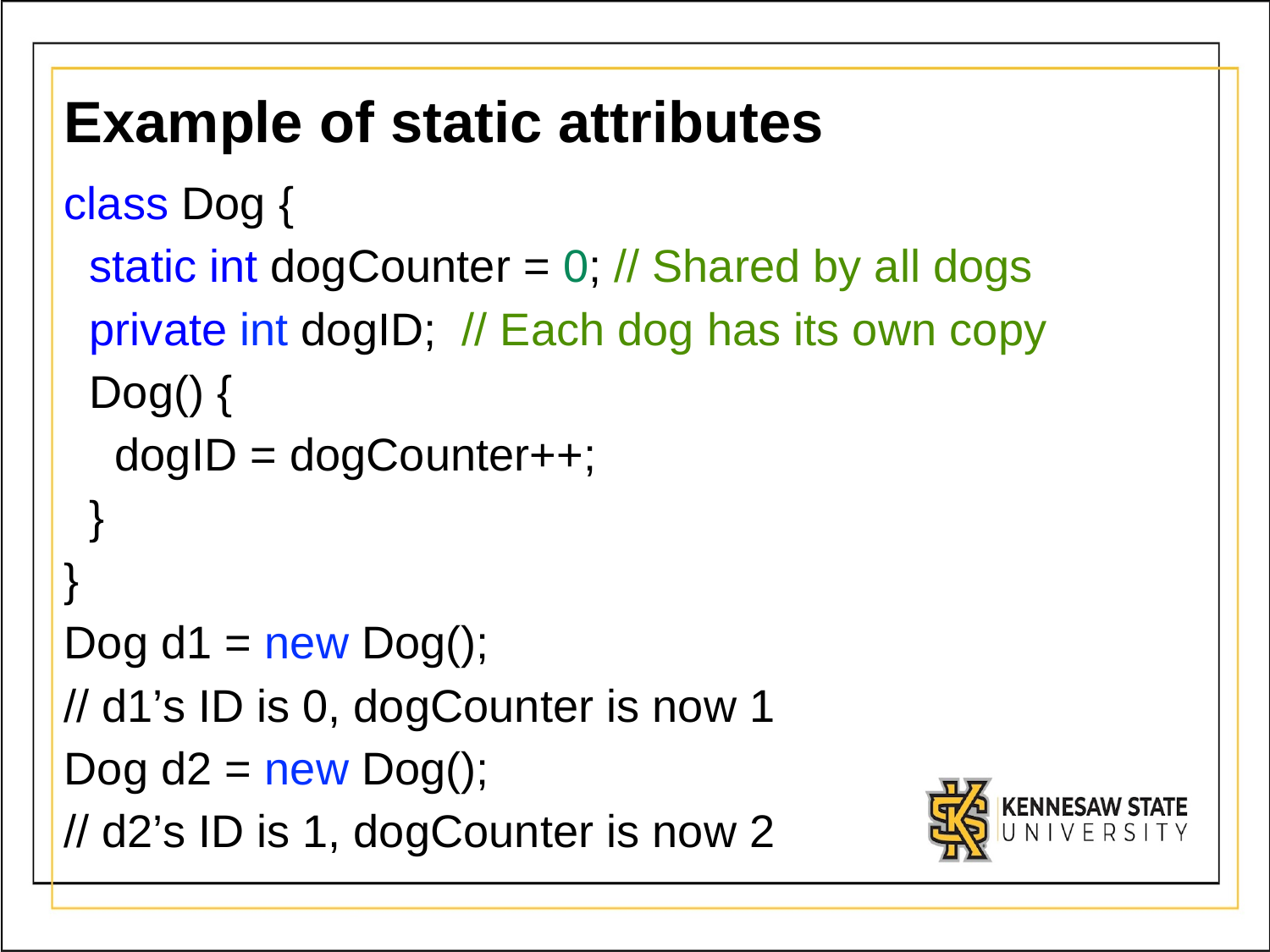

# Example of static attributes
class Dog {
  static int dogCounter = 0; // Shared by all dogs
  private int dogID;  // Each dog has its own copy
  Dog() {
    dogID = dogCounter++;
  }
}
Dog d1 = new Dog();
// d1’s ID is 0, dogCounter is now 1
Dog d2 = new Dog();
// d2’s ID is 1, dogCounter is now 2